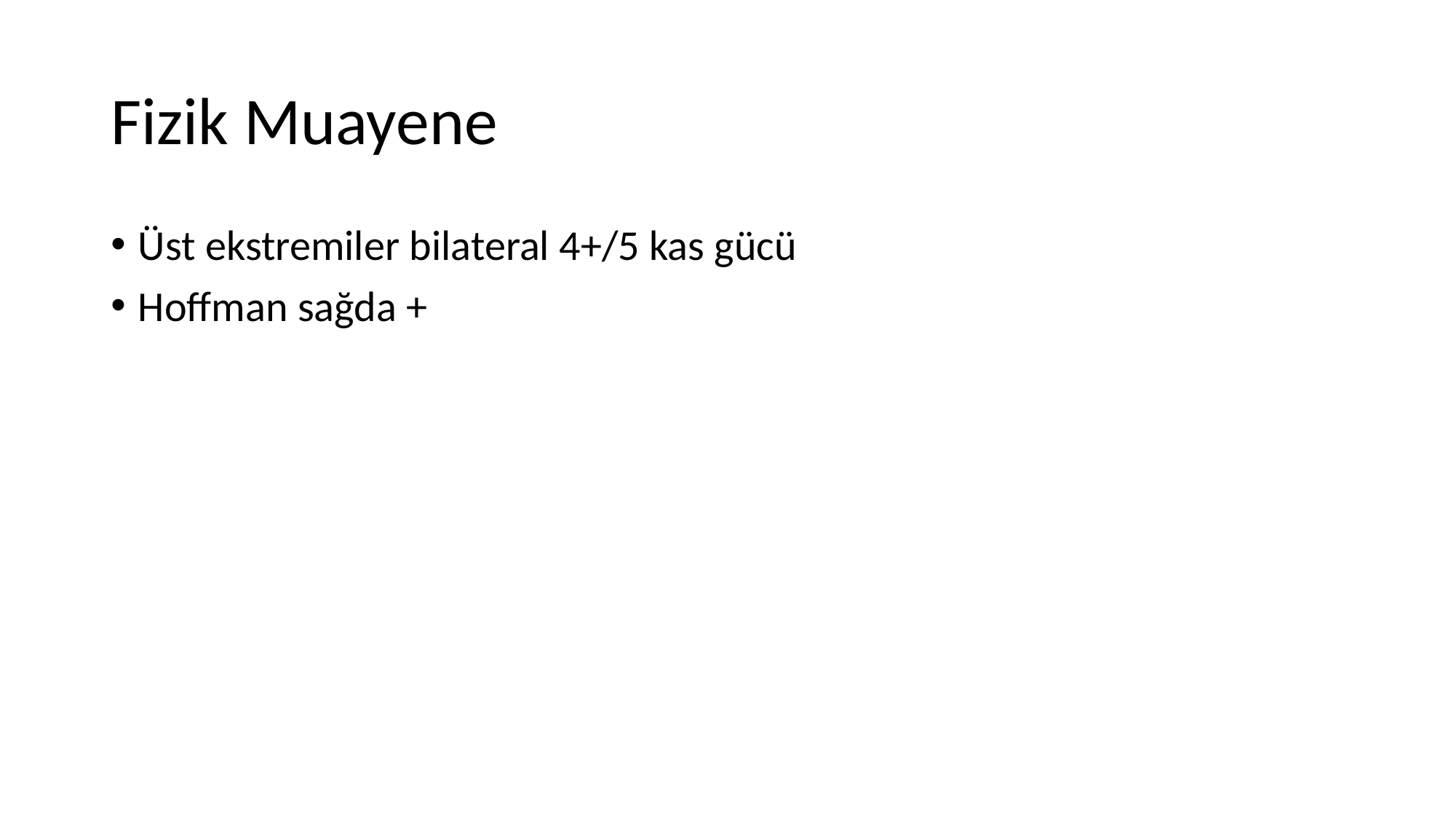

# Fizik Muayene
Üst ekstremiler bilateral 4+/5 kas gücü
Hoffman sağda +